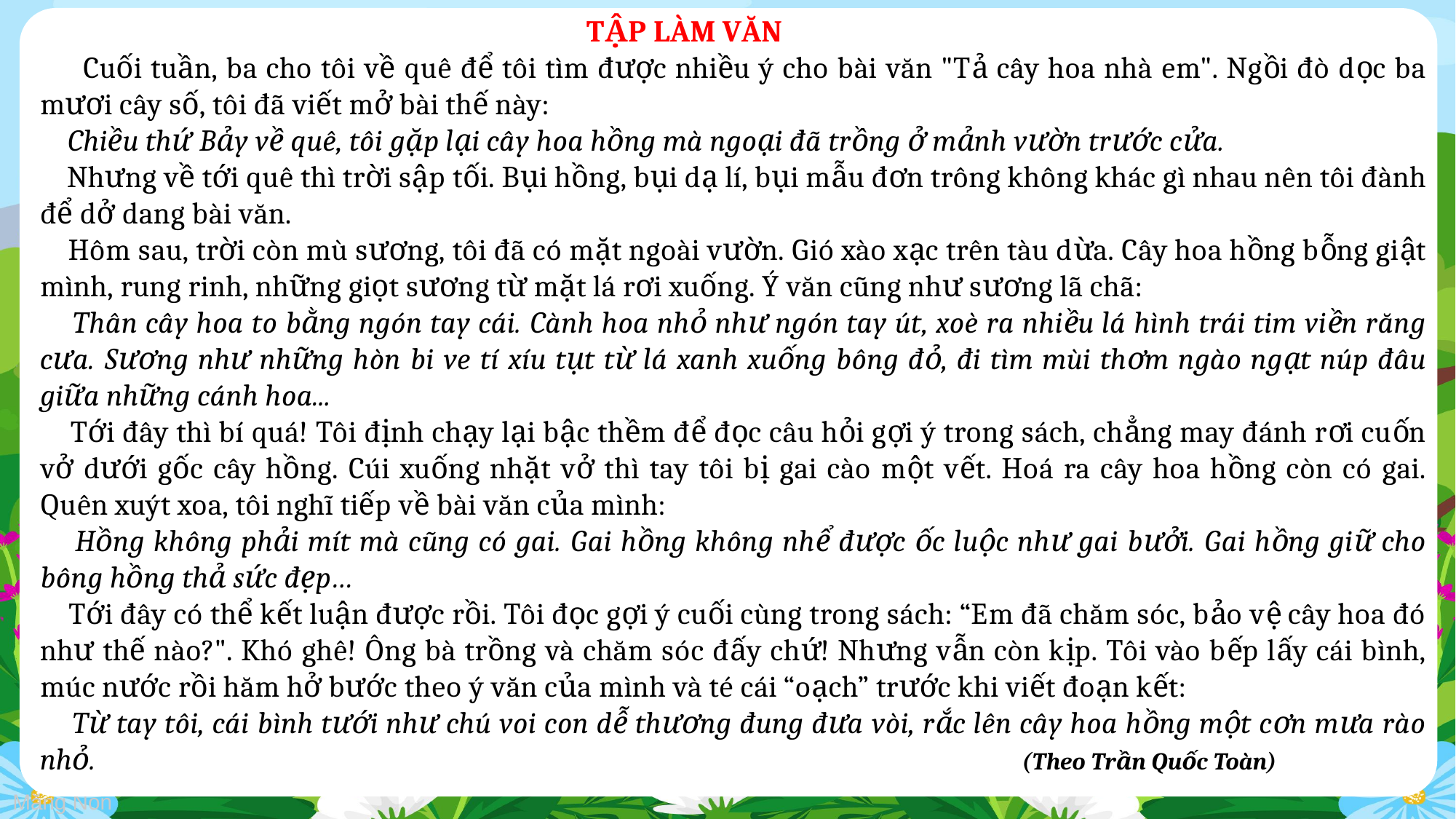

TẬP LÀM VĂN
     Cuối tuần, ba cho tôi về quê để tôi tìm được nhiều ý cho bài văn "Tả cây hoa nhà em". Ngồi đò dọc ba mươi cây số, tôi đã viết mở bài thế này:
    Chiều thứ Bảy về quê, tôi gặp lại cây hoa hồng mà ngoại đã trồng ở mảnh vườn trước cửa.
    Nhưng về tới quê thì trời sập tối. Bụi hồng, bụi dạ lí, bụi mẫu đơn trông không khác gì nhau nên tôi đành để dở dang bài văn.
    Hôm sau, trời còn mù sương, tôi đã có mặt ngoài vườn. Gió xào xạc trên tàu dừa. Cây hoa hồng bỗng giật mình, rung rinh, những giọt sương từ mặt lá rơi xuống. Ý văn cũng như sương lã chã:
    Thân cây hoa to bằng ngón tay cái. Cành hoa nhỏ như ngón tay út, xoè ra nhiều lá hình trái tim viền răng cưa. Sương như những hòn bi ve tí xíu tụt từ lá xanh xuống bông đỏ, đi tìm mùi thơm ngào ngạt núp đâu giữa những cánh hoa...
    Tới đây thì bí quá! Tôi định chạy lại bậc thềm để đọc câu hỏi gợi ý trong sách, chẳng may đánh rơi cuốn vở dưới gốc cây hồng. Cúi xuống nhặt vở thì tay tôi bị gai cào một vết. Hoá ra cây hoa hồng còn có gai. Quên xuýt xoa, tôi nghĩ tiếp về bài văn của mình:
    Hồng không phải mít mà cũng có gai. Gai hồng không nhể được ốc luộc như gai bưởi. Gai hồng giữ cho bông hồng thả sức đẹp…
    Tới đây có thể kết luận được rồi. Tôi đọc gợi ý cuối cùng trong sách: “Em đã chăm sóc, bảo vệ cây hoa đó như thế nào?". Khó ghê! Ông bà trồng và chăm sóc đấy chứ! Nhưng vẫn còn kịp. Tôi vào bếp lấy cái bình, múc nước rồi hăm hở bước theo ý văn của mình và té cái “oạch” trước khi viết đoạn kết:
    Từ tay tôi, cái bình tưới như chú voi con dễ thương đung đưa vòi, rắc lên cây hoa hồng một cơn mưa rào nhỏ. 									(Theo Trần Quốc Toàn)